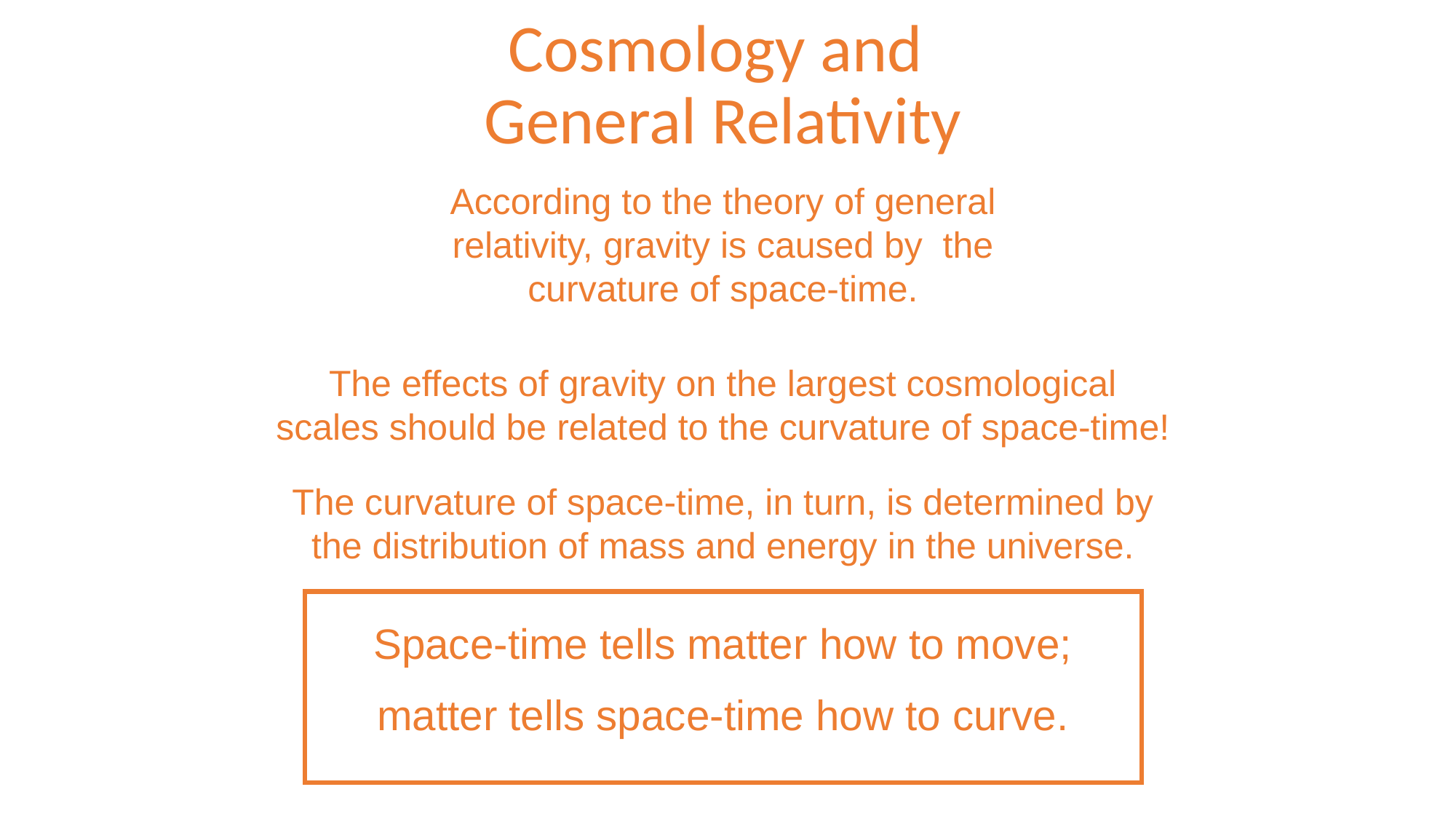

# Cosmology and General Relativity
0
According to the theory of general relativity, gravity is caused by  the curvature of space-time.
The effects of gravity on the largest cosmological scales should be related to the curvature of space-time!
The curvature of space-time, in turn, is determined by the distribution of mass and energy in the universe.

Space-time tells matter how to move;
matter tells space-time how to curve.